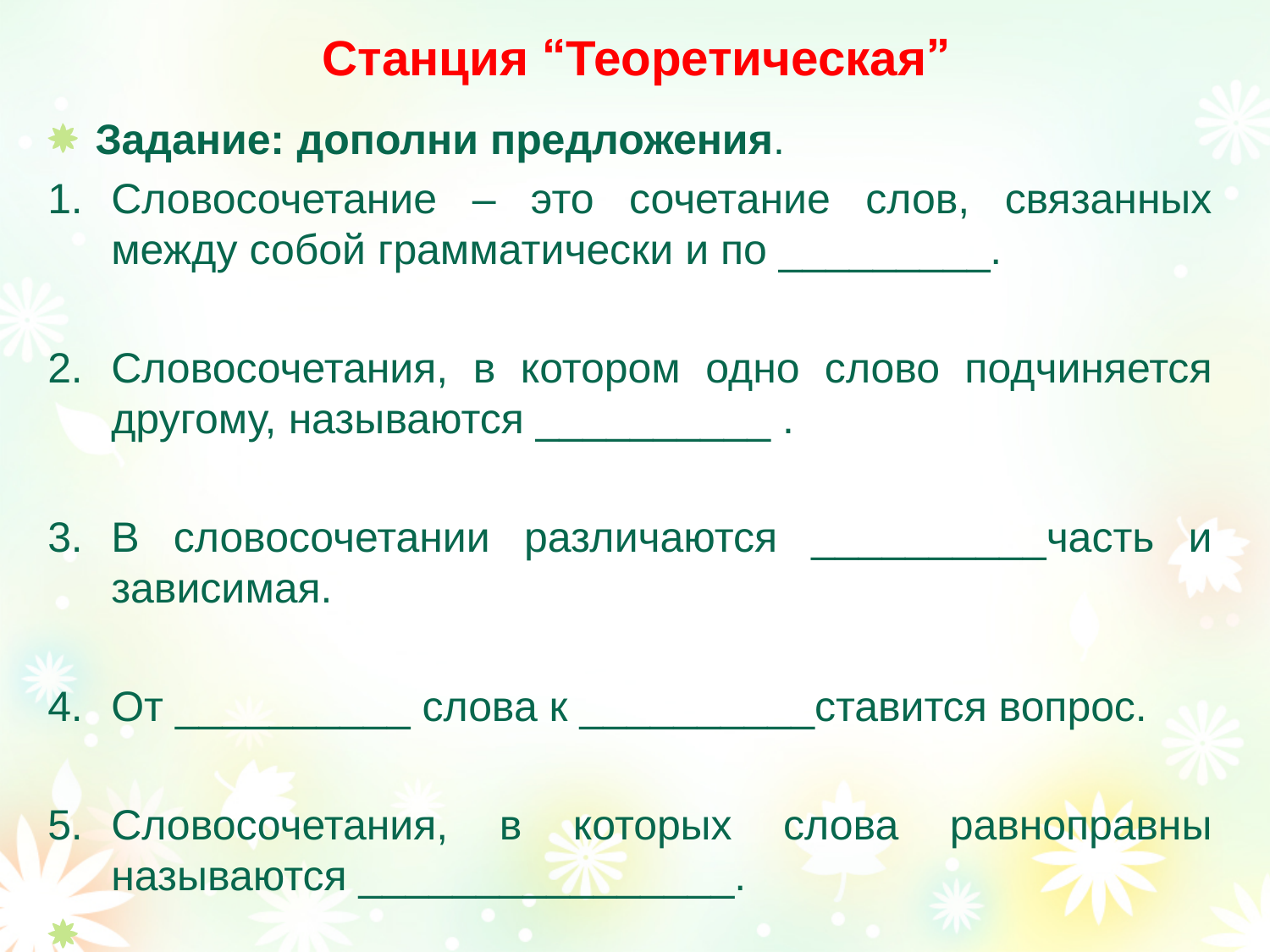

# Станция “Теоретическая”
Задание: дополни предложения.
Словосочетание – это сочетание слов, связанных между собой грамматически и по _________.

Словосочетания, в котором одно слово подчиняется другому, называются __________ .

В словосочетании различаются __________часть и зависимая.

От __________ слова к __________ставится вопрос.

Словосочетания, в которых слова равноправны называются ________________.